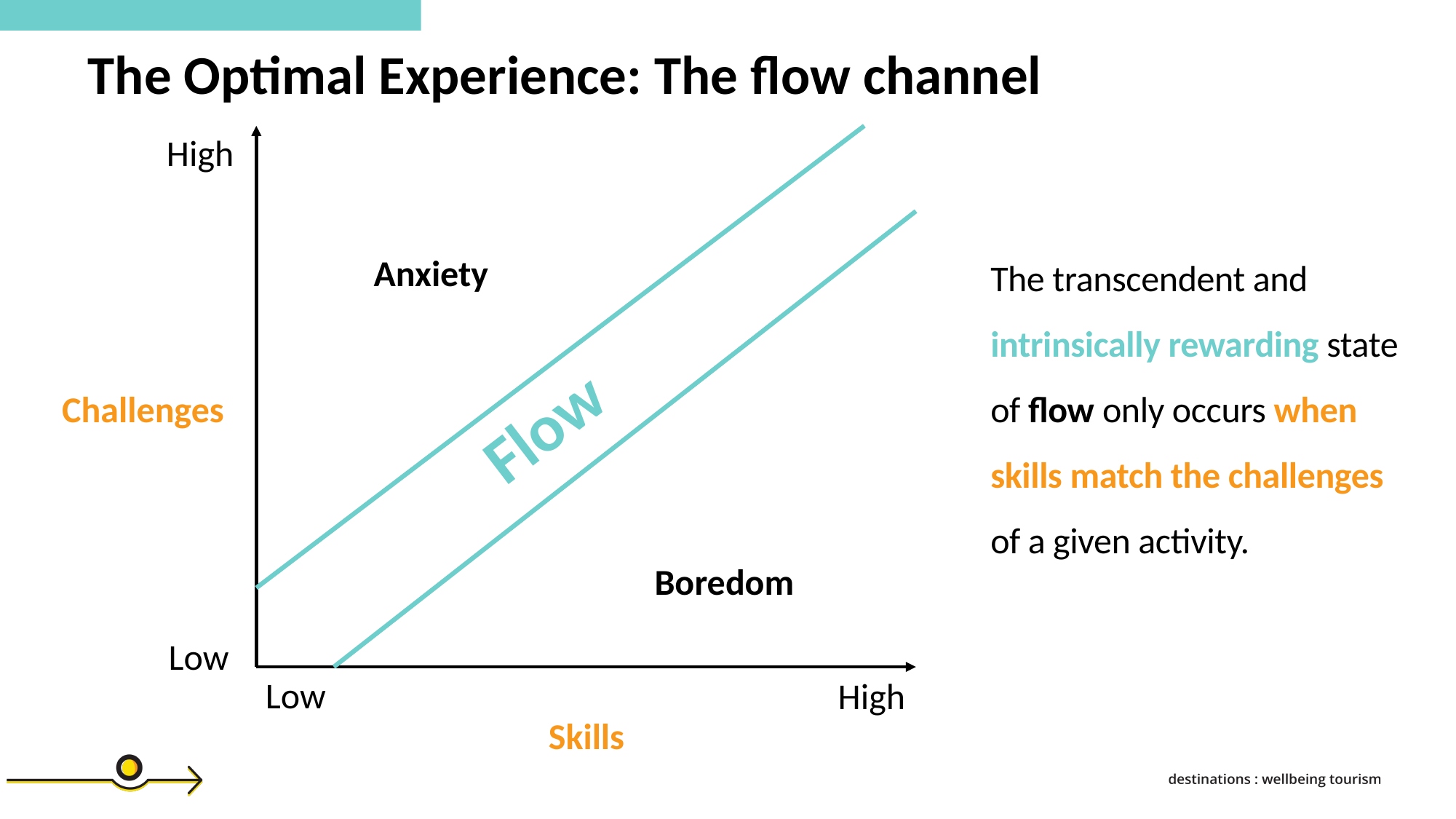

The Optimal Experience: The flow channel
High
Anxiety
Challenges
Flow
Boredom
Low
Low
High
Skills
The transcendent and intrinsically rewarding state of flow only occurs when skills match the challenges of a given activity.